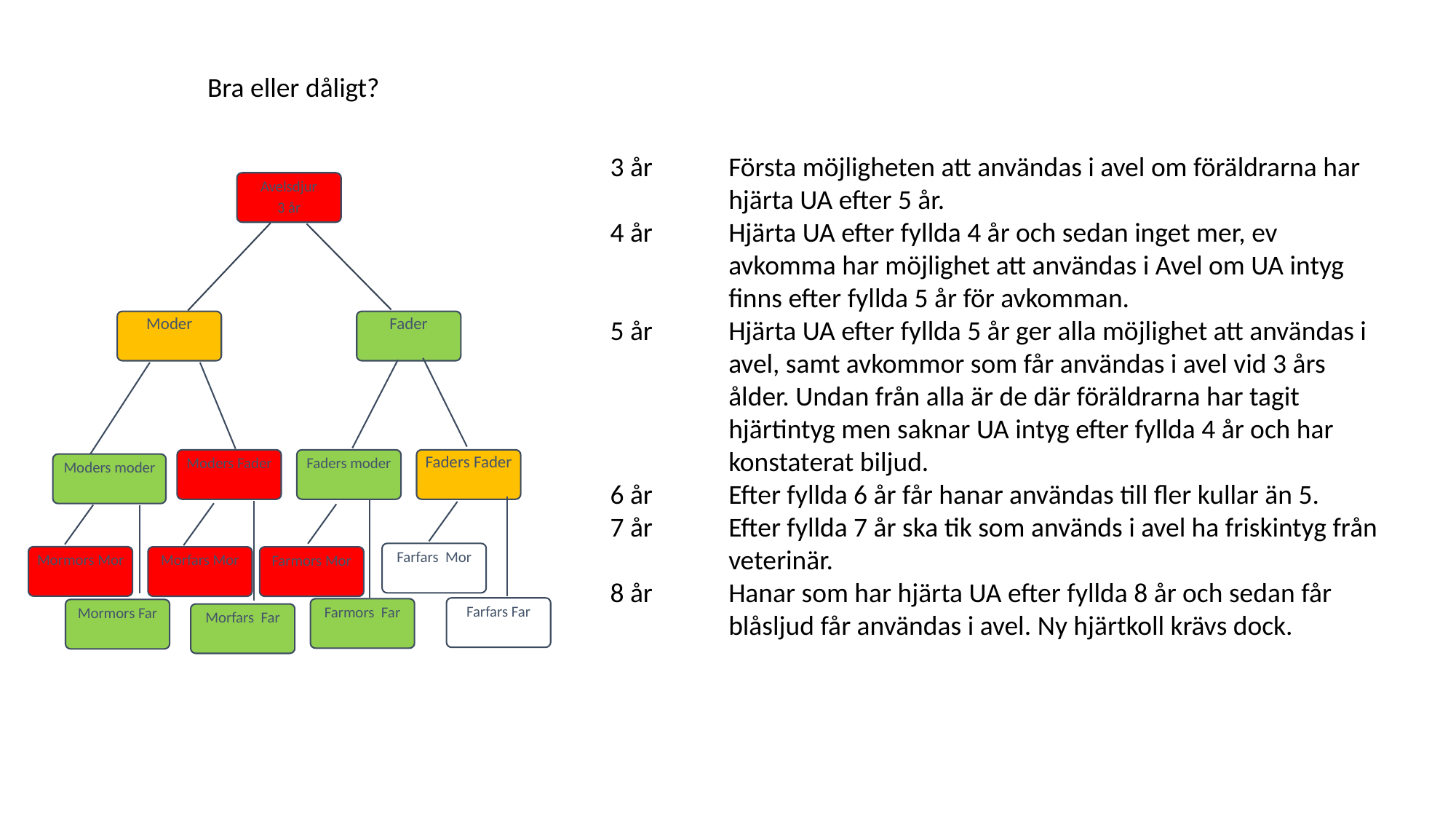

Bra eller dåligt?
3 år

4 år

5 år

6 år
7 år

8 år
Första möjligheten att användas i avel om föräldrarna har hjärta UA efter 5 år.
Hjärta UA efter fyllda 4 år och sedan inget mer, ev avkomma har möjlighet att användas i Avel om UA intyg finns efter fyllda 5 år för avkomman.
Hjärta UA efter fyllda 5 år ger alla möjlighet att användas i avel, samt avkommor som får användas i avel vid 3 års ålder. Undan från alla är de där föräldrarna har tagit hjärtintyg men saknar UA intyg efter fyllda 4 år och har konstaterat biljud.
Efter fyllda 6 år får hanar användas till fler kullar än 5.
Efter fyllda 7 år ska tik som används i avel ha friskintyg från veterinär.
Hanar som har hjärta UA efter fyllda 8 år och sedan får blåsljud får användas i avel. Ny hjärtkoll krävs dock.

Farfars Far

Faders Fader

Farfars  Mor

Fader

Farmors  Far

Faders moder

Farmors Mor

Avelsdjur
3 år
Morfars  Far

Moders Fader

Morfars Mor

Moder

Mormors Far

Moders moder

Mormors Mor